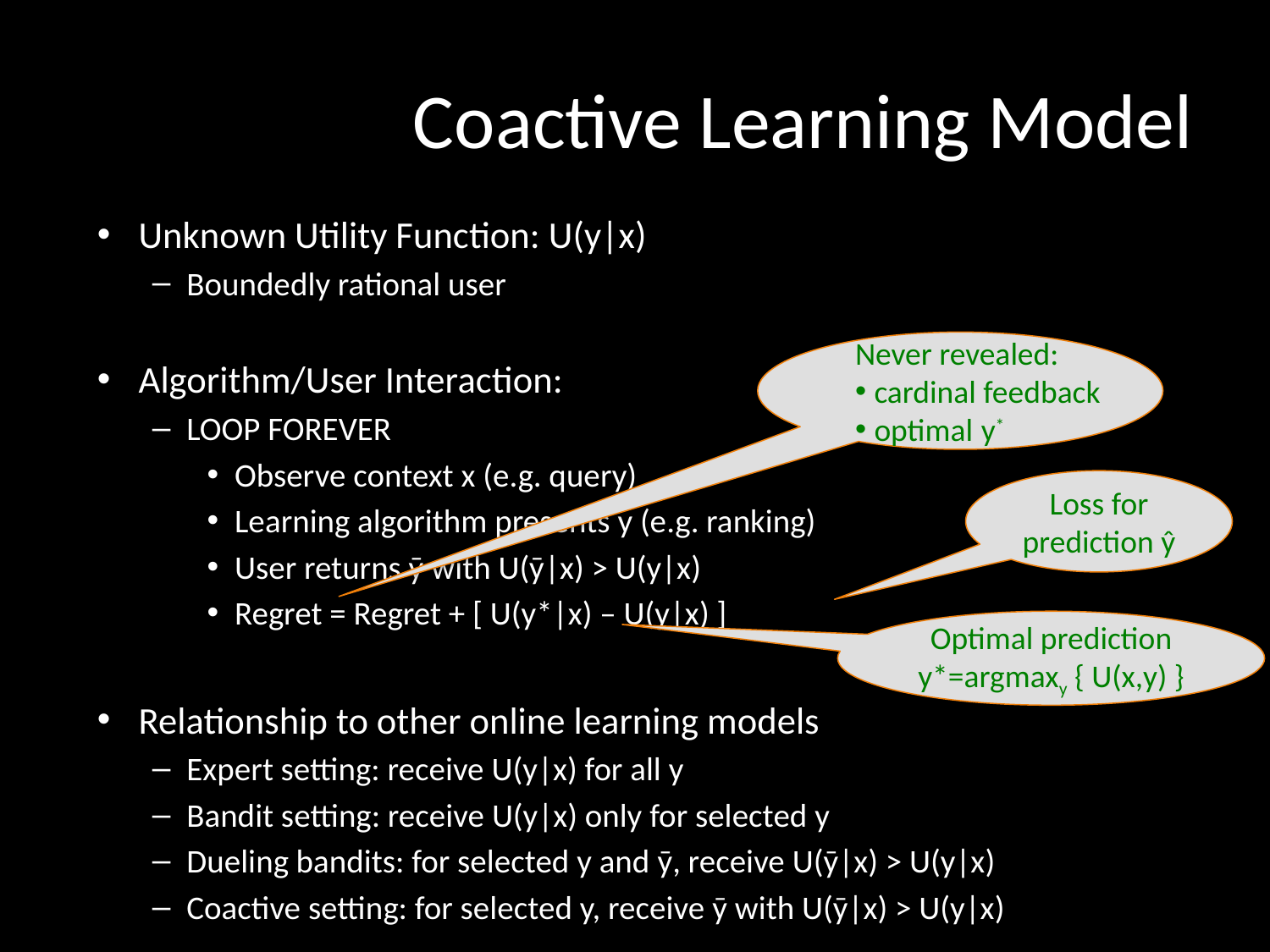

# Coactive Learning Model
Unknown Utility Function: U(y|x)
Boundedly rational user

Algorithm/User Interaction:
LOOP FOREVER
Observe context x (e.g. query)
Learning algorithm presents y (e.g. ranking)
User returns ӯ with U(ӯ|x) > U(y|x)
Regret = Regret + [ U(y*|x) – U(y|x) ]

Relationship to other online learning models
Expert setting: receive U(y|x) for all y
Bandit setting: receive U(y|x) only for selected y
Dueling bandits: for selected y and ӯ, receive U(ӯ|x) > U(y|x)
Coactive setting: for selected y, receive ӯ with U(ӯ|x) > U(y|x)

Never revealed:
cardinal feedback
optimal y*
Loss for prediction ŷ
Optimal prediction y*=argmaxy { U(x,y) }